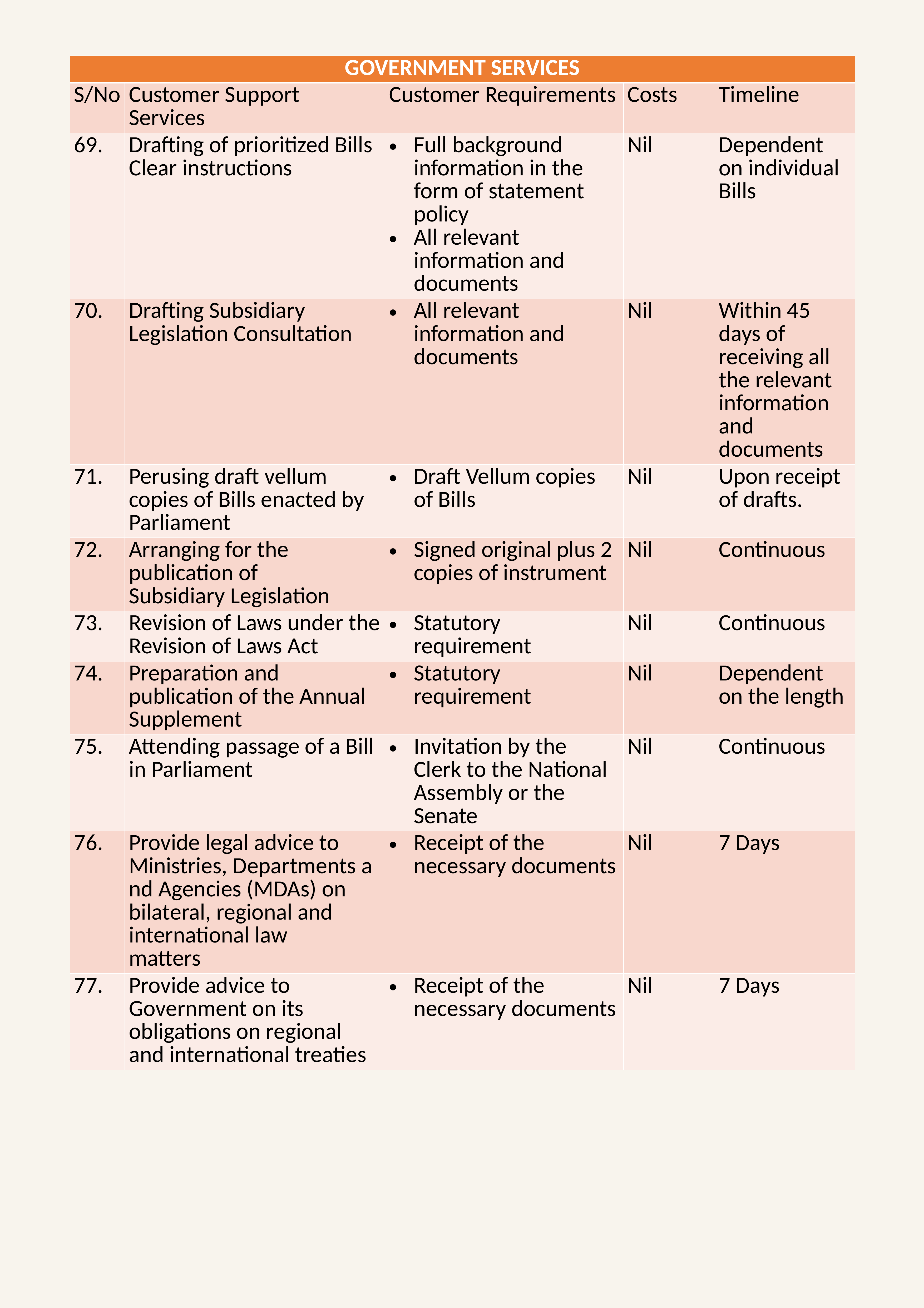

| GOVERNMENT SERVICES |  |  |  |  |
| --- | --- | --- | --- | --- |
| S/No | Customer Support Services | Customer Requirements | Costs | Timeline |
| 69. | Drafting of prioritized Bills Clear instructions | Full background information in the form of statement policy All relevant information and documents | Nil | Dependent on individual Bills |
| 70. | Drafting Subsidiary Legislation Consultation | All relevant information and documents | Nil | Within 45 days of receiving all the relevant information and documents |
| 71. | Perusing draft vellum copies of Bills enacted by Parliament | Draft Vellum copies of Bills | Nil | Upon receipt of drafts. |
| 72. | Arranging for the publication of Subsidiary Legislation | Signed original plus 2 copies of instrument | Nil | Continuous |
| 73. | Revision of Laws under the Revision of Laws Act | Statutory requirement | Nil | Continuous |
| 74. | Preparation and publication of the Annual Supplement | Statutory requirement | Nil | Dependent on the length |
| 75. | Attending passage of a Bill in Parliament | Invitation by the Clerk to the National Assembly or the Senate | Nil | Continuous |
| 76. | Provide legal advice to Ministries, Departments and Agencies (MDAs) on bilateral, regional and international law matters | Receipt of the necessary documents | Nil | 7 Days |
| 77. | Provide advice to Government on its obligations on regional and international treaties | Receipt of the necessary documents | Nil | 7 Days |